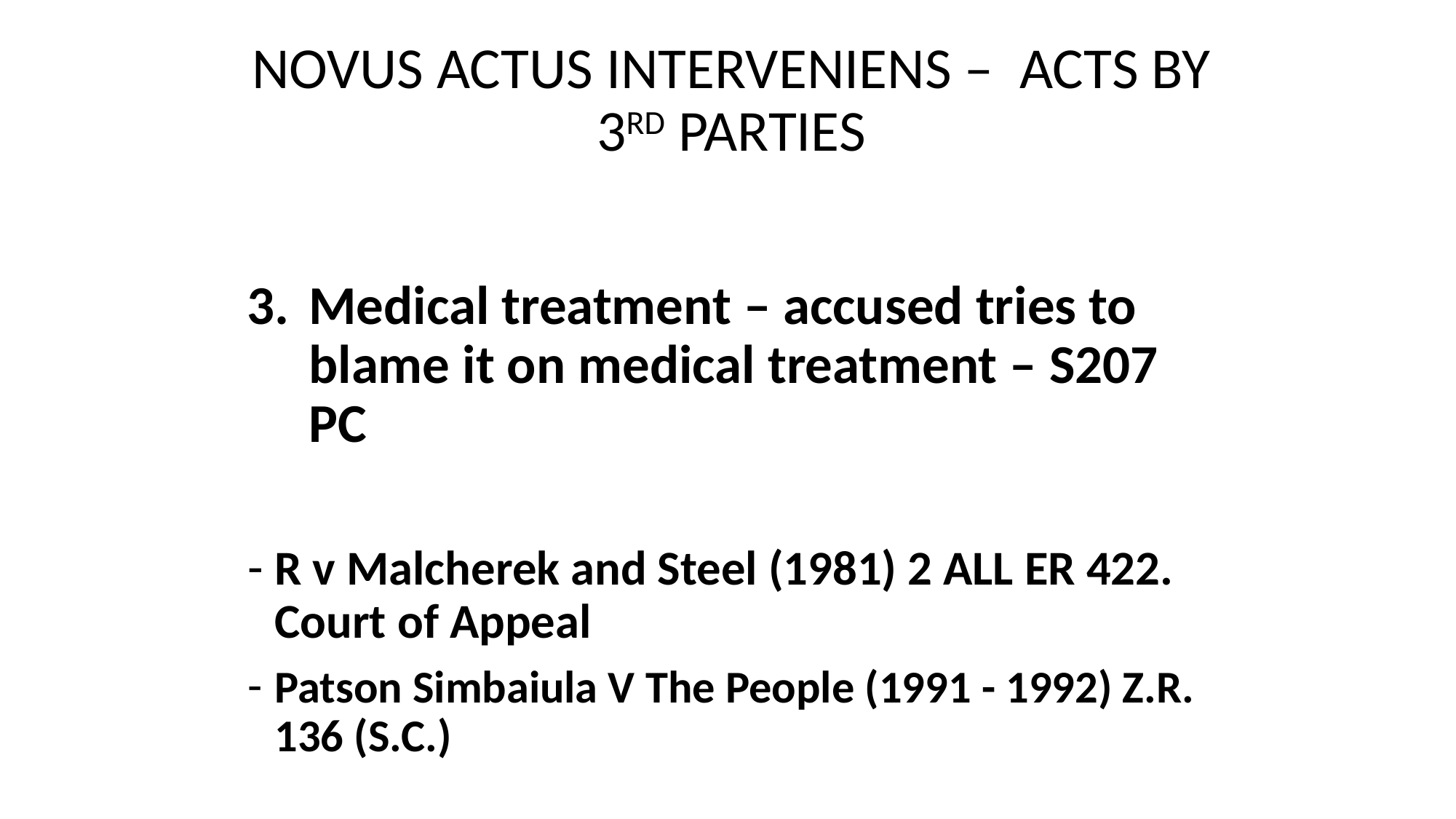

# NOVUS ACTUS INTERVENIENS –  ACTS BY 3RD PARTIES

Medical treatment – accused tries to blame it on medical treatment – S207 PC

R v Malcherek and Steel (1981) 2 ALL ER 422. Court of Appeal
Patson Simbaiula V The People (1991 - 1992) Z.R. 136 (S.C.)